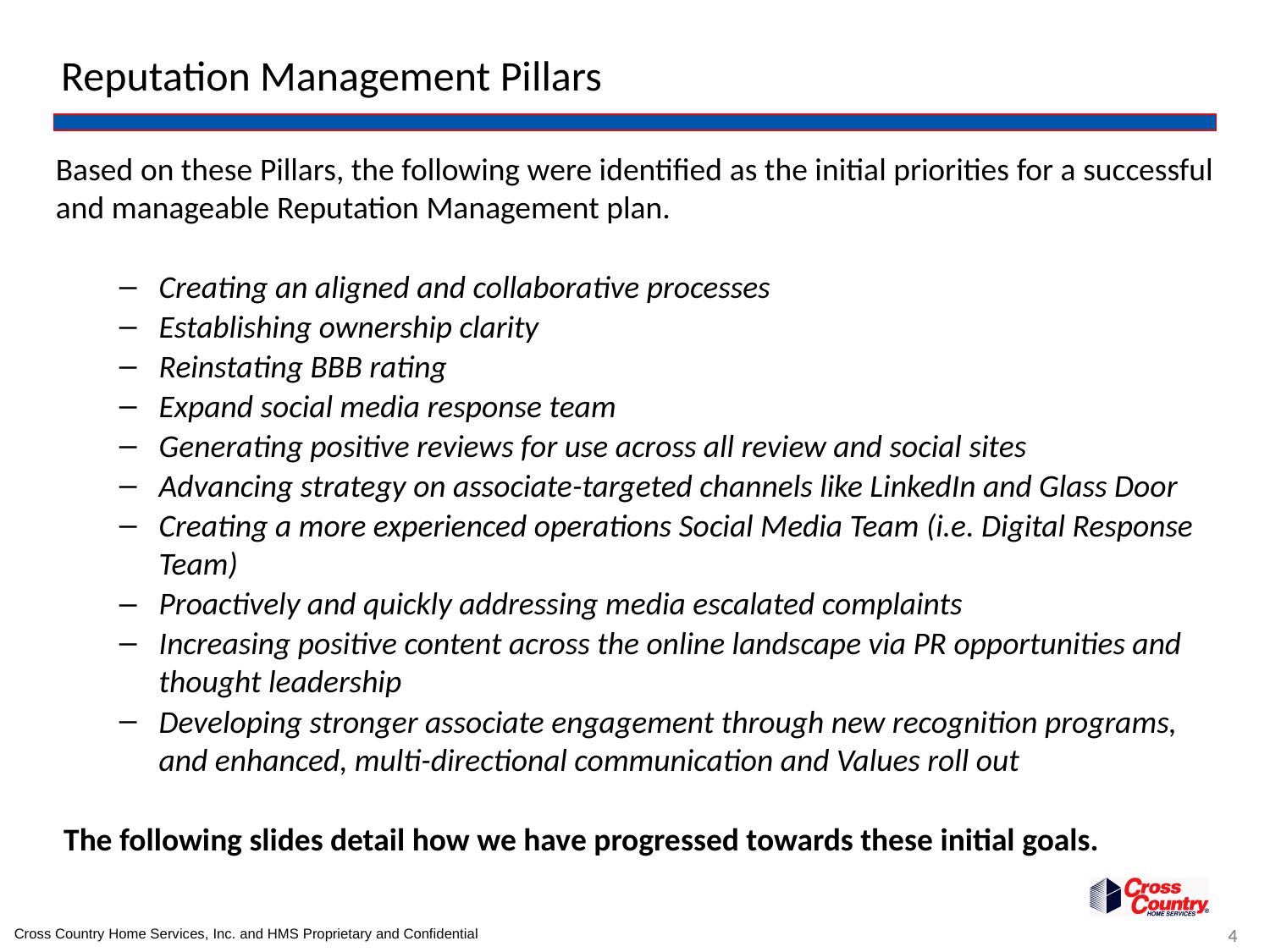

Reputation Management Pillars
Based on these Pillars, the following were identified as the initial priorities for a successful and manageable Reputation Management plan.

Creating an aligned and collaborative processes
Establishing ownership clarity
Reinstating BBB rating
Expand social media response team
Generating positive reviews for use across all review and social sites
Advancing strategy on associate-targeted channels like LinkedIn and Glass Door
Creating a more experienced operations Social Media Team (i.e. Digital Response Team)
Proactively and quickly addressing media escalated complaints
Increasing positive content across the online landscape via PR opportunities and thought leadership
Developing stronger associate engagement through new recognition programs, and enhanced, multi-directional communication and Values roll out

The following slides detail how we have progressed towards these initial goals.